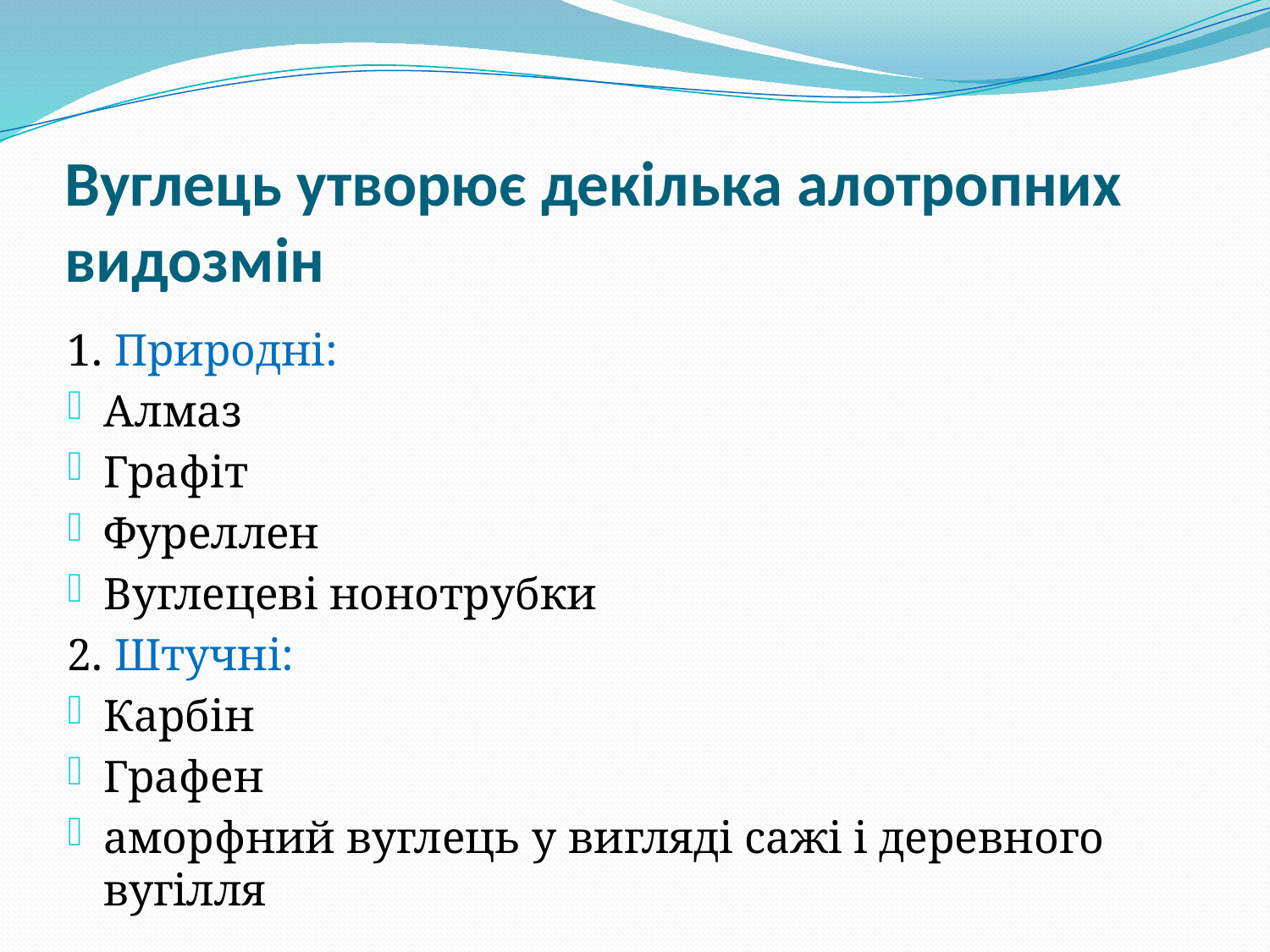

# Вуглець утворює декілька алотропних видозмін
1. Природні:
Алмаз
Графіт
Фуреллен
Вуглецеві нонотрубки
2. Штучні:
Карбін
Графен
аморфний вуглець у вигляді сажі і деревного вугілля